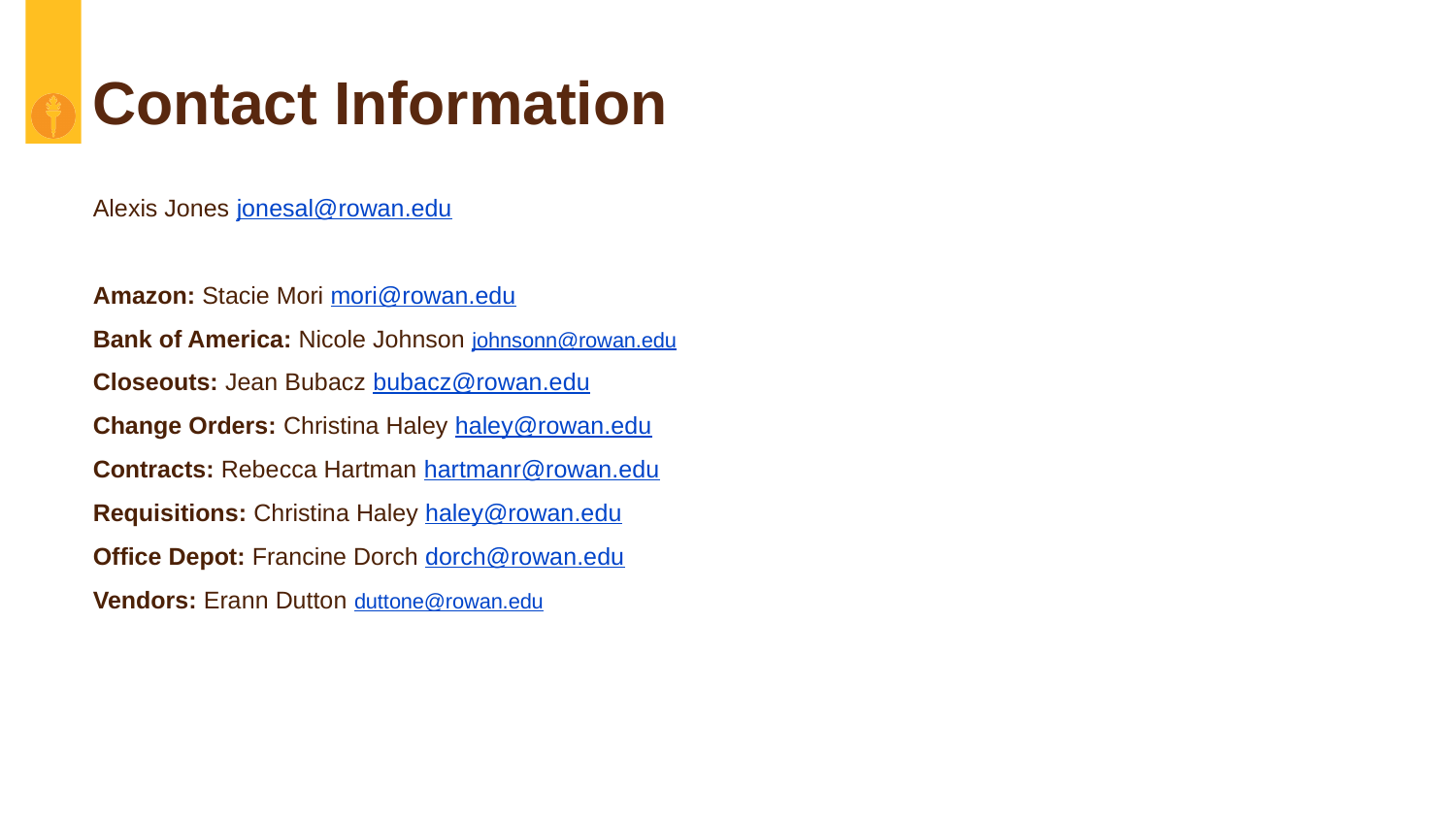

# Contact Information

Alexis Jones jonesal@rowan.edu

Amazon: Stacie Mori mori@rowan.edu
Bank of America: Nicole Johnson johnsonn@rowan.edu
Closeouts: Jean Bubacz bubacz@rowan.edu
Change Orders: Christina Haley haley@rowan.edu
Contracts: Rebecca Hartman hartmanr@rowan.edu
Requisitions: Christina Haley haley@rowan.edu
Office Depot: Francine Dorch dorch@rowan.edu
Vendors: Erann Dutton duttone@rowan.edu